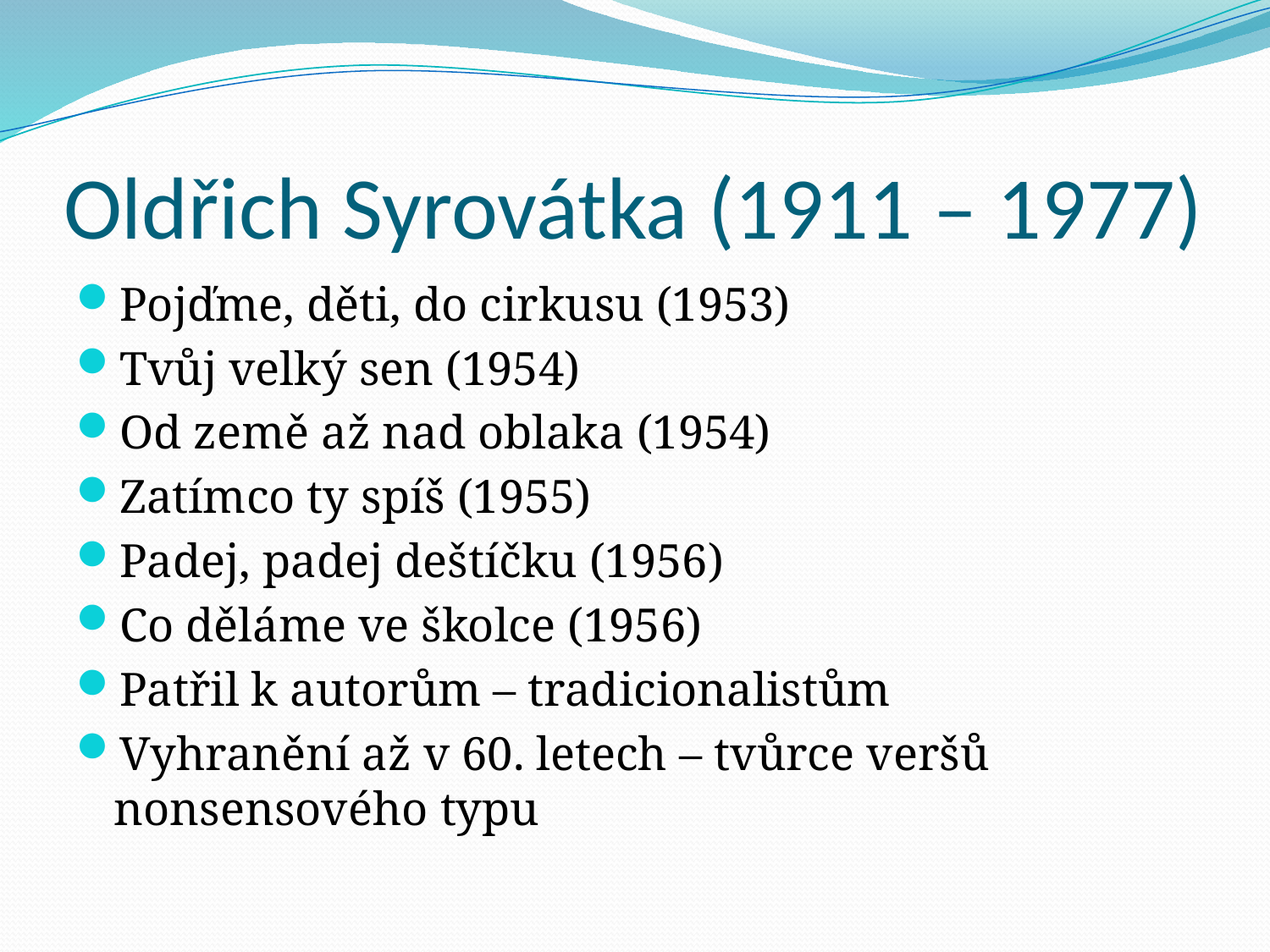

# Oldřich Syrovátka (1911 – 1977)
Pojďme, děti, do cirkusu (1953)
Tvůj velký sen (1954)
Od země až nad oblaka (1954)
Zatímco ty spíš (1955)
Padej, padej deštíčku (1956)
Co děláme ve školce (1956)
Patřil k autorům – tradicionalistům
Vyhranění až v 60. letech – tvůrce veršů nonsensového typu